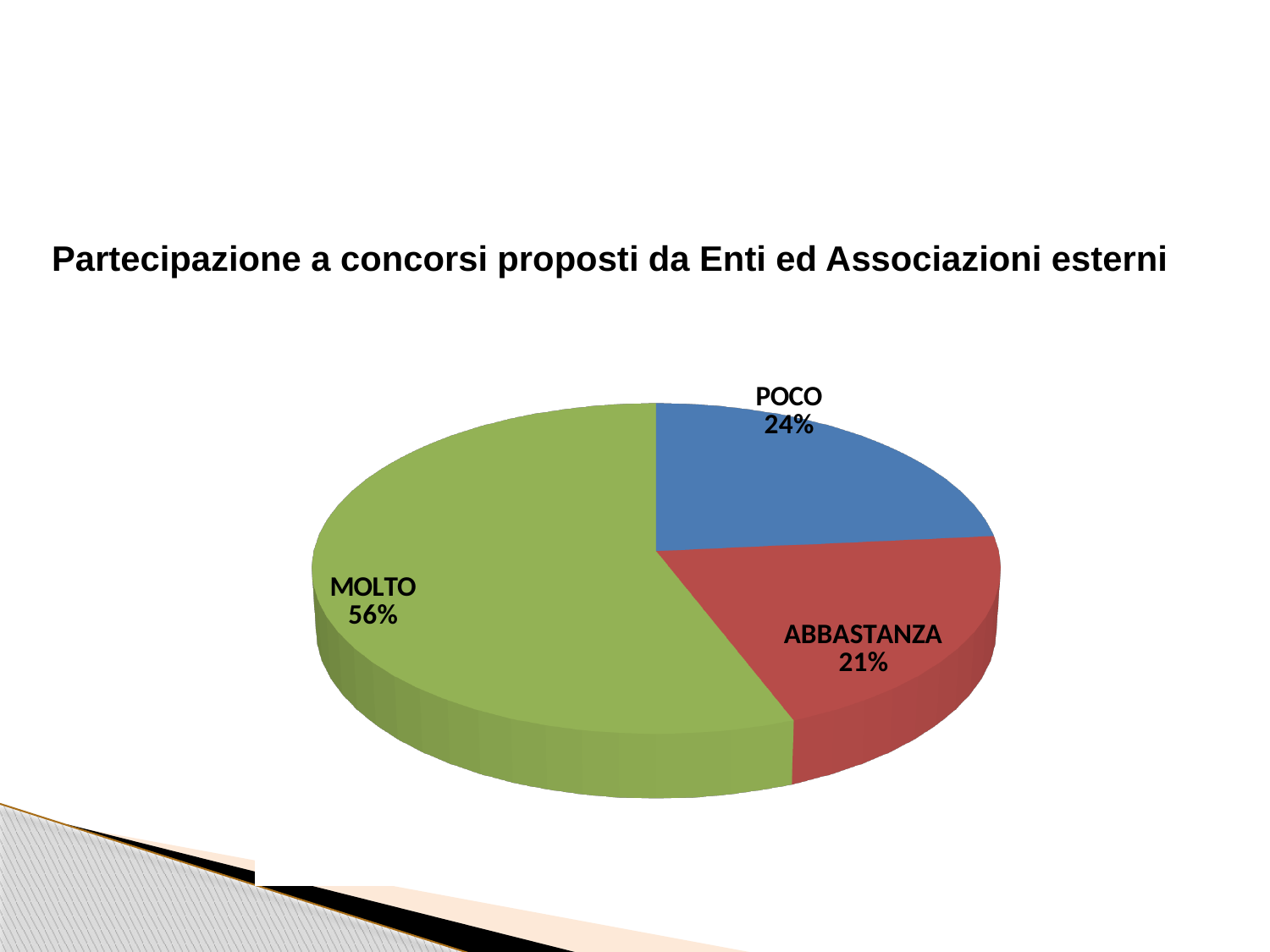

Partecipazione a concorsi proposti da Enti ed Associazioni esterni

[unsupported chart]